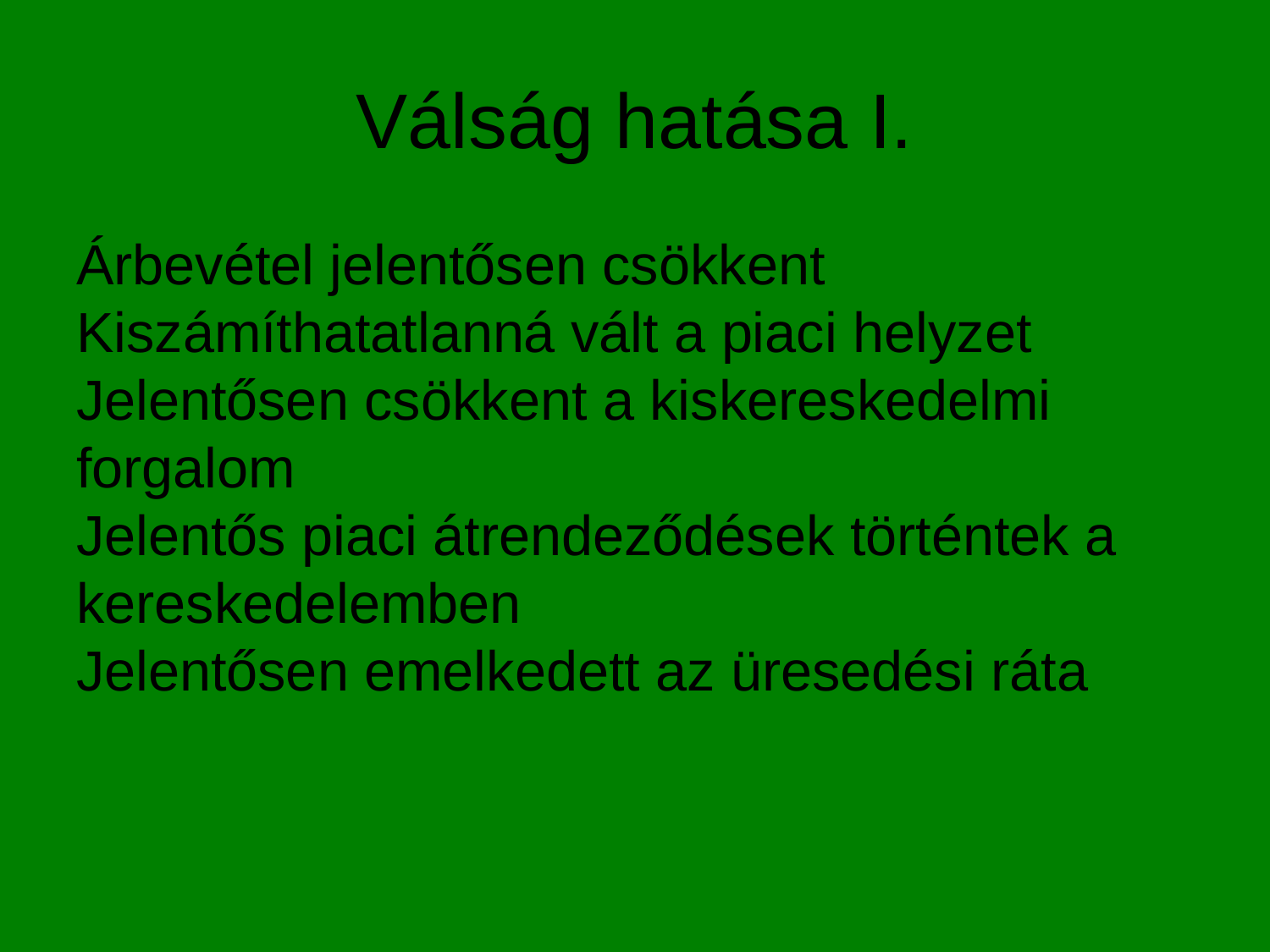

# Válság hatása I.
Árbevétel jelentősen csökkent
Kiszámíthatatlanná vált a piaci helyzet
Jelentősen csökkent a kiskereskedelmi forgalom
Jelentős piaci átrendeződések történtek a kereskedelemben
Jelentősen emelkedett az üresedési ráta